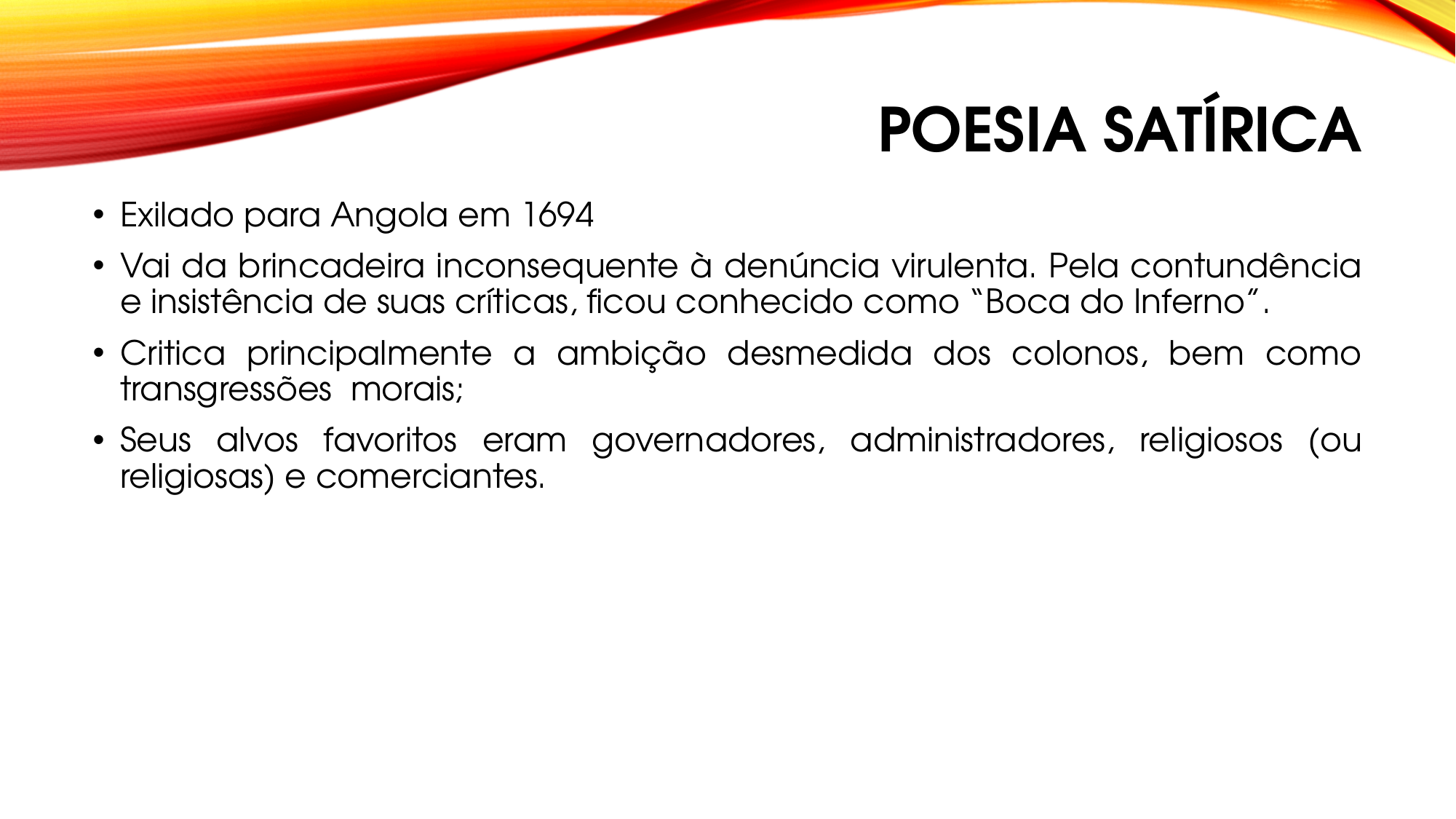

# Poesia Satírica
Exilado para Angola em 1694
Vai da brincadeira inconsequente à denúncia virulenta. Pela contundência e insistência de suas críticas, ficou conhecido como “Boca do Inferno”.
Critica principalmente a ambição desmedida dos colonos, bem como transgressões  morais;
Seus alvos favoritos eram governadores, administradores, religiosos (ou religiosas) e comerciantes.